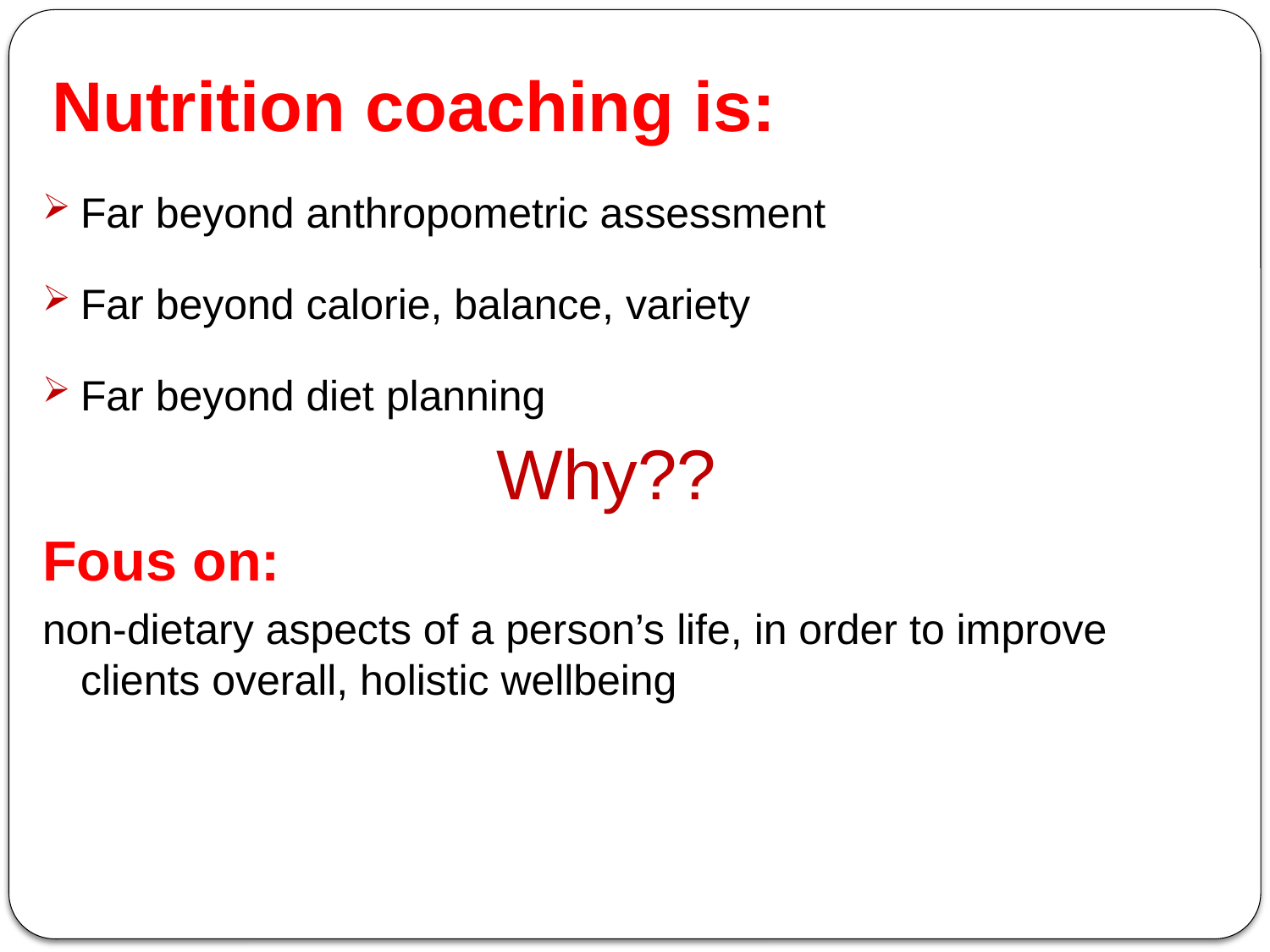

# Nutrition coaching is:
Far beyond anthropometric assessment
Far beyond calorie, balance, variety
Far beyond diet planning
Why??
Fous on:
non-dietary aspects of a person’s life, in order to improve clients overall, holistic wellbeing